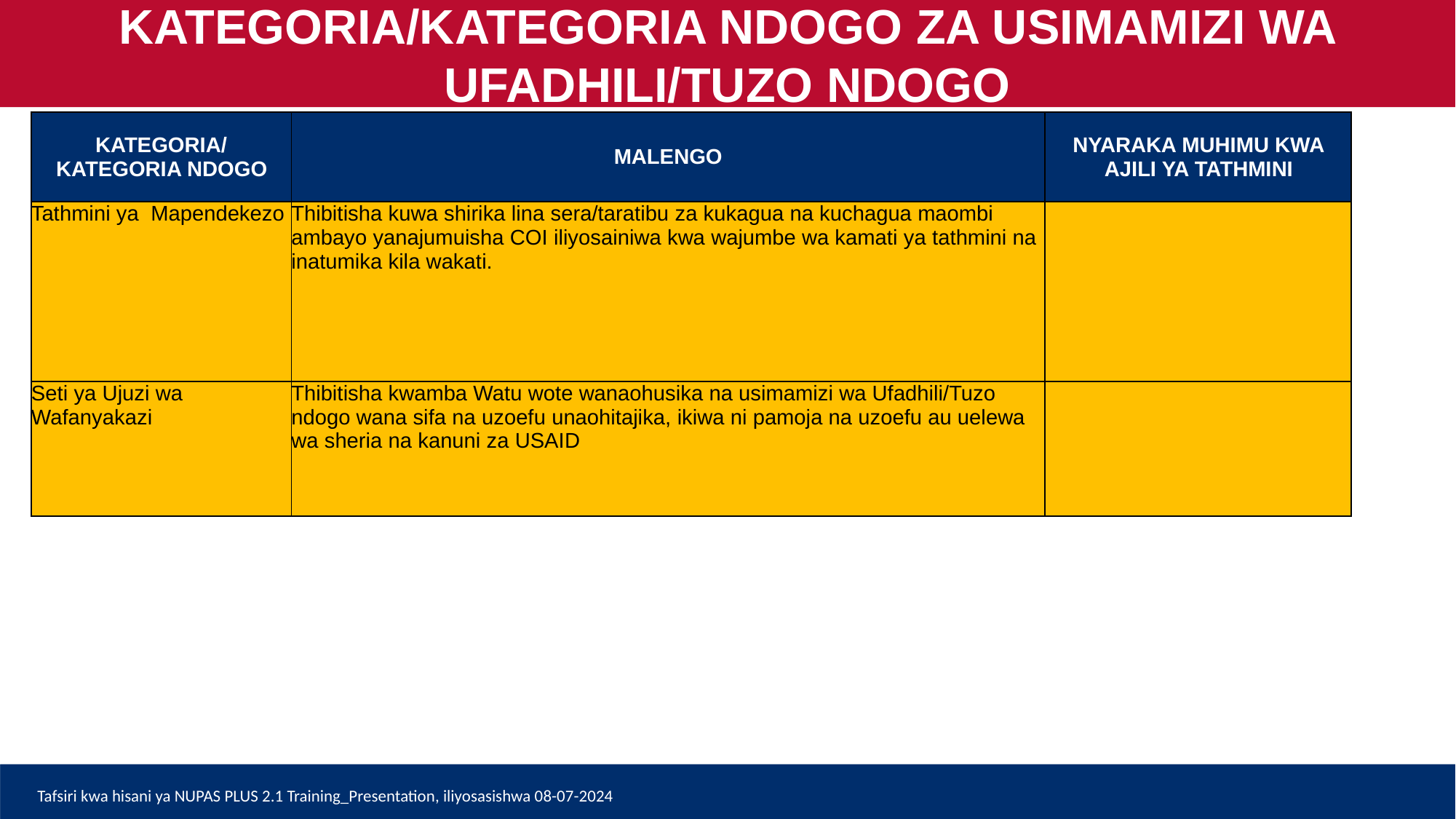

KATEGORIA/KATEGORIA NDOGO ZA USIMAMIZI WA UFADHILI/TUZO NDOGO
| KATEGORIA/ KATEGORIA NDOGO | MALENGO | NYARAKA MUHIMU KWA AJILI YA TATHMINI |
| --- | --- | --- |
| Tathmini ya Mapendekezo | Thibitisha kuwa shirika lina sera/taratibu za kukagua na kuchagua maombi ambayo yanajumuisha COI iliyosainiwa kwa wajumbe wa kamati ya tathmini na inatumika kila wakati. |  |
| Seti ya Ujuzi wa Wafanyakazi | Thibitisha kwamba Watu wote wanaohusika na usimamizi wa Ufadhili/Tuzo ndogo wana sifa na uzoefu unaohitajika, ikiwa ni pamoja na uzoefu au uelewa wa sheria na kanuni za USAID |  |
Tafsiri kwa hisani ya NUPAS PLUS 2.1 Training_Presentation, iliyosasishwa 08-07-2024